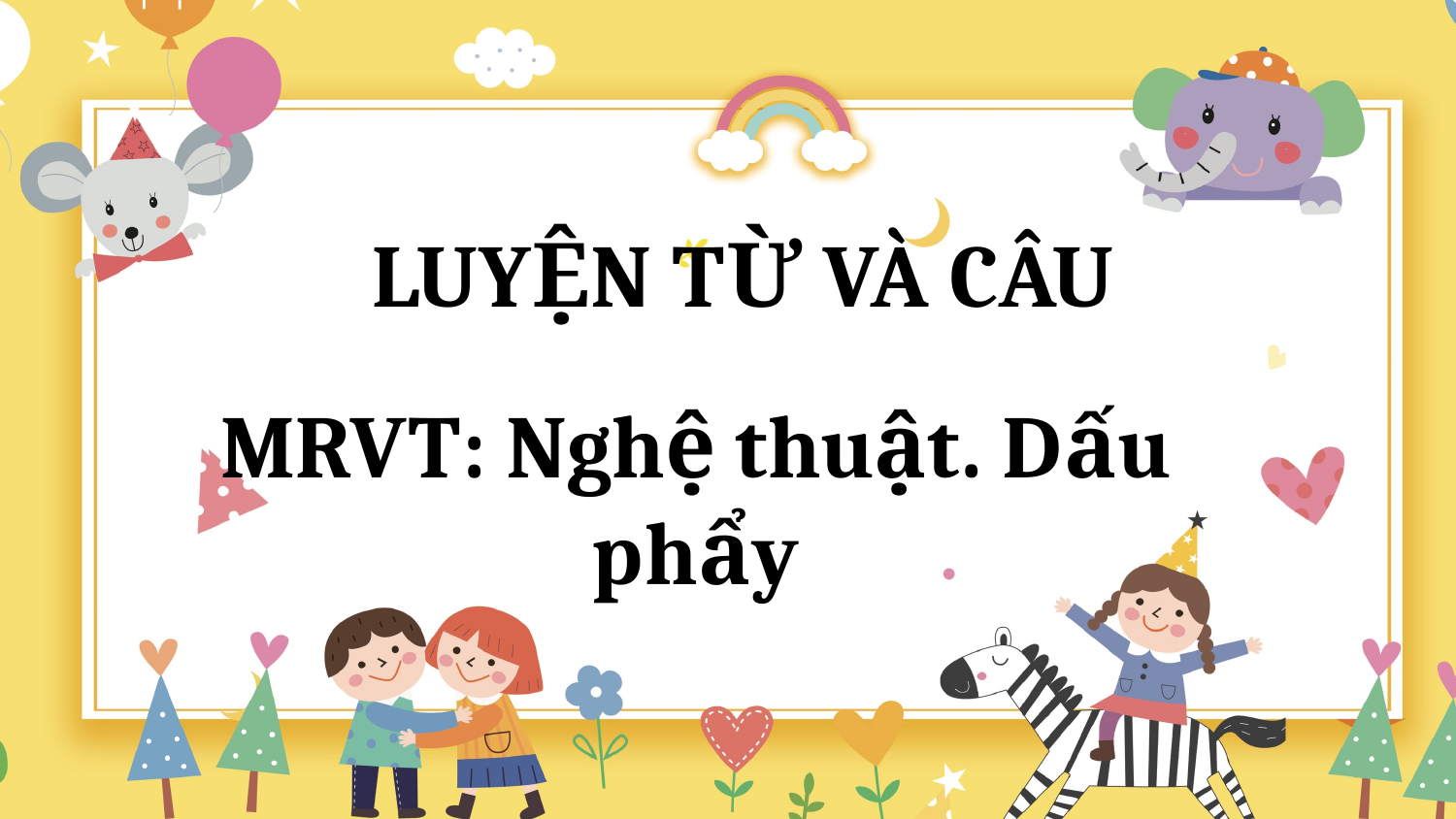

LUYỆN TỪ VÀ CÂU
MRVT: Nghệ thuật. Dấu phẩy